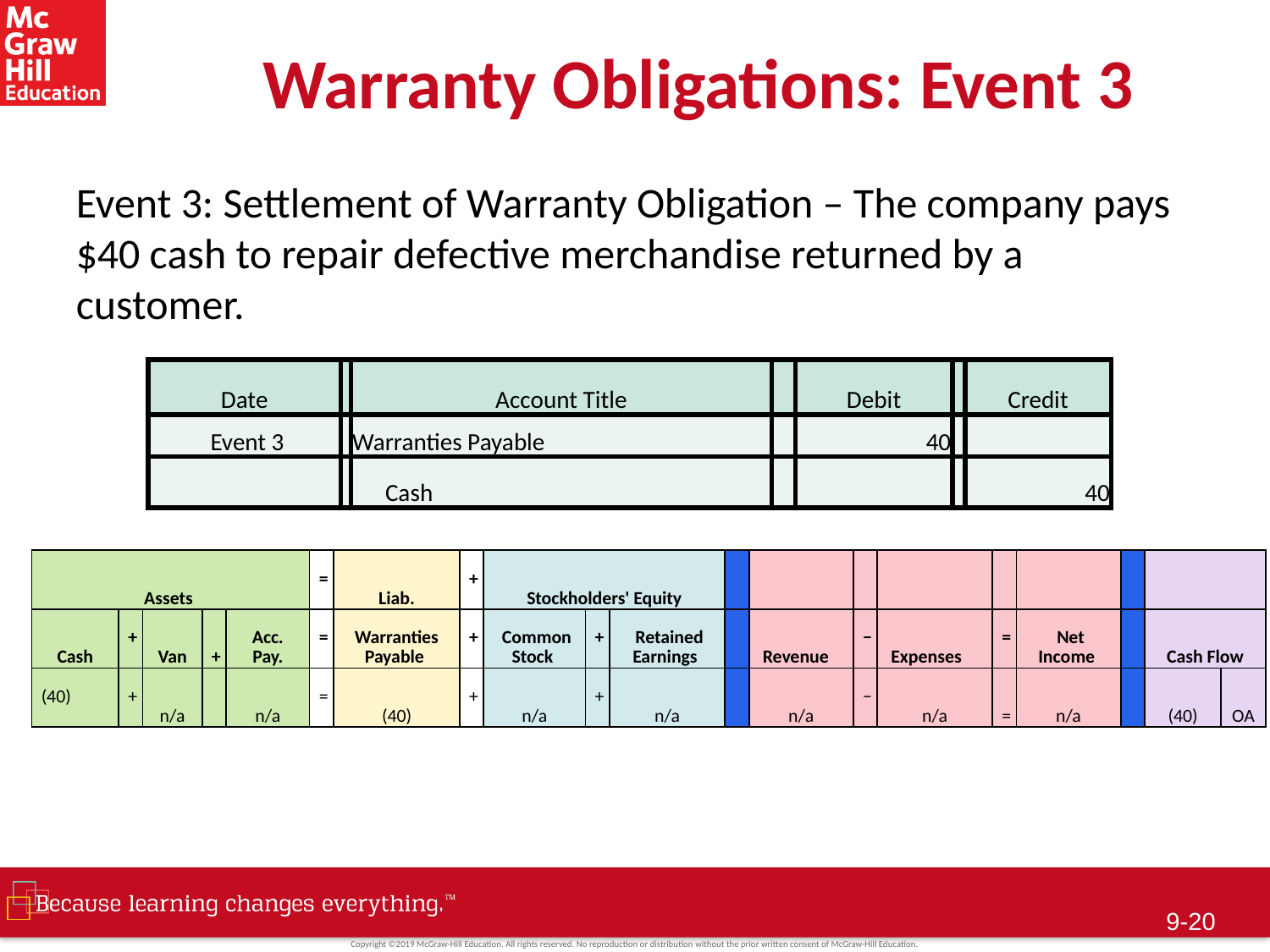

# Warranty Obligations: Event 3
Event 3: Settlement of Warranty Obligation – The company pays $40 cash to repair defective merchandise returned by a customer.
| Date |  | Account Title |  | Debit |  | Credit |
| --- | --- | --- | --- | --- | --- | --- |
| Event 3 |  | Warranties Payable |  | 40 |  |  |
|  |  | Cash |  |  |  | 40 |
| Assets |  |  |  |  | = | Liab. | + | Stockholders' Equity |  |  |  |  |  |  |  |  |  |  |  |
| --- | --- | --- | --- | --- | --- | --- | --- | --- | --- | --- | --- | --- | --- | --- | --- | --- | --- | --- | --- |
| Cash | + | Van | + | Acc. Pay. | = | Warranties Payable | + | Common Stock | + | Retained Earnings |  | Revenue | − | Expenses | = | Net Income |  | Cash Flow |  |
| (40) | + | n/a |  | n/a | = | (40) | + | n/a | + | n/a |  | n/a | − | n/a | = | n/a |  | (40) | OA |

9-20